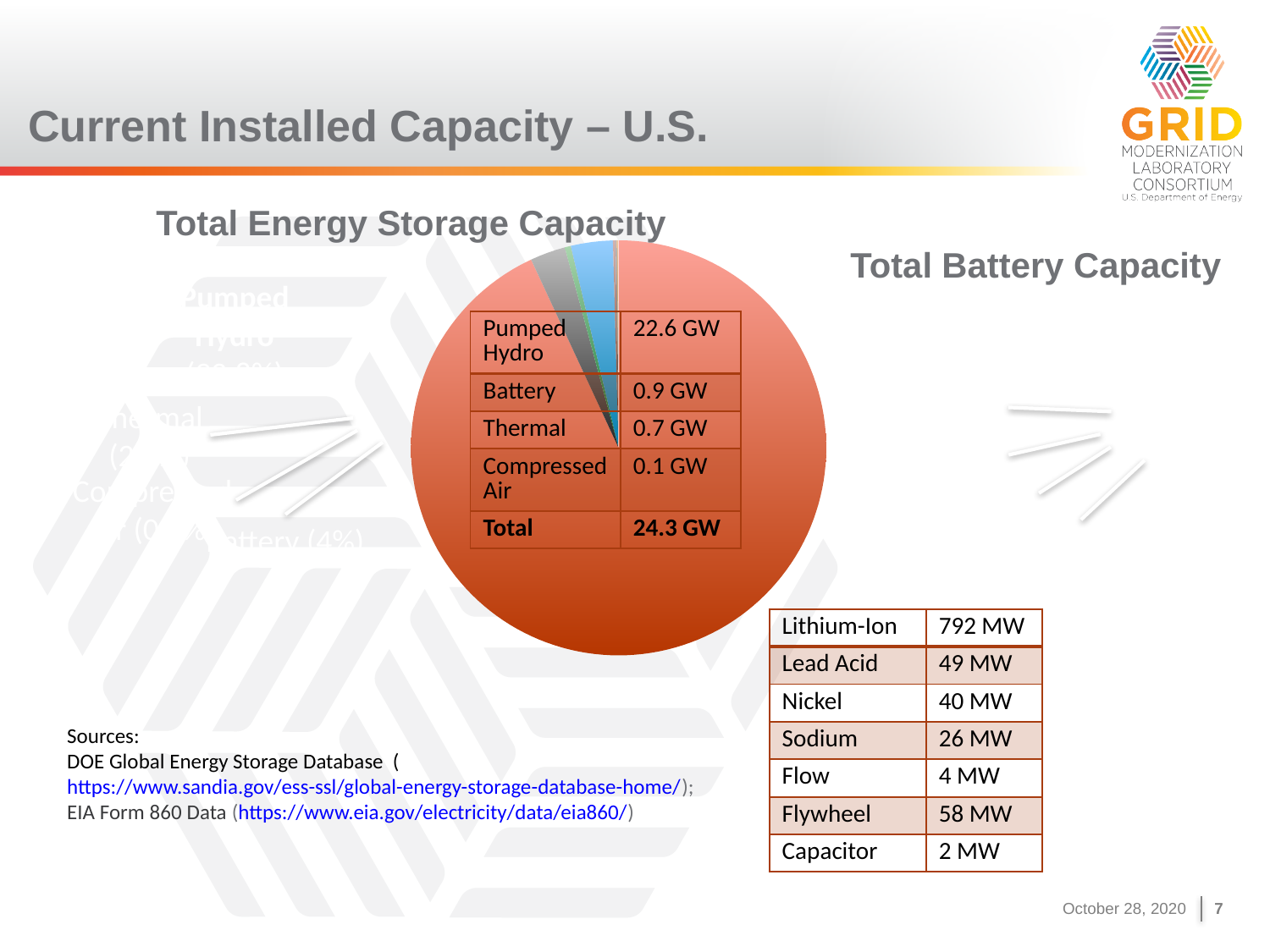

# Current Installed Capacity – U.S.
Total Energy Storage Capacity
Total Battery Capacity

[unsupported chart]

Pumped Hydro (92.8%)
Thermal (2.7%)
Compressed Air (0.5%)
Battery (4%)
Lithium-Ion
(88.2%)
Lead Acid
(5.4%)
Nickel (3%)
Sodium(2.8%)
Flow (0.5%)
| Pumped Hydro | 22.6 GW |
| --- | --- |
| Battery | 0.9 GW |
| Thermal | 0.7 GW |
| Compressed Air | 0.1 GW |
| Total | 24.3 GW |
| Lithium-Ion | 792 MW |
| --- | --- |
| Lead Acid | 49 MW |
| Nickel | 40 MW |
| Sodium | 26 MW |
| Flow | 4 MW |
| Flywheel | 58 MW |
| Capacitor | 2 MW |
Sources:
DOE Global Energy Storage Database  (https://www.sandia.gov/ess-ssl/global-energy-storage-database-home/);
EIA Form 860 Data (https://www.eia.gov/electricity/data/eia860/)